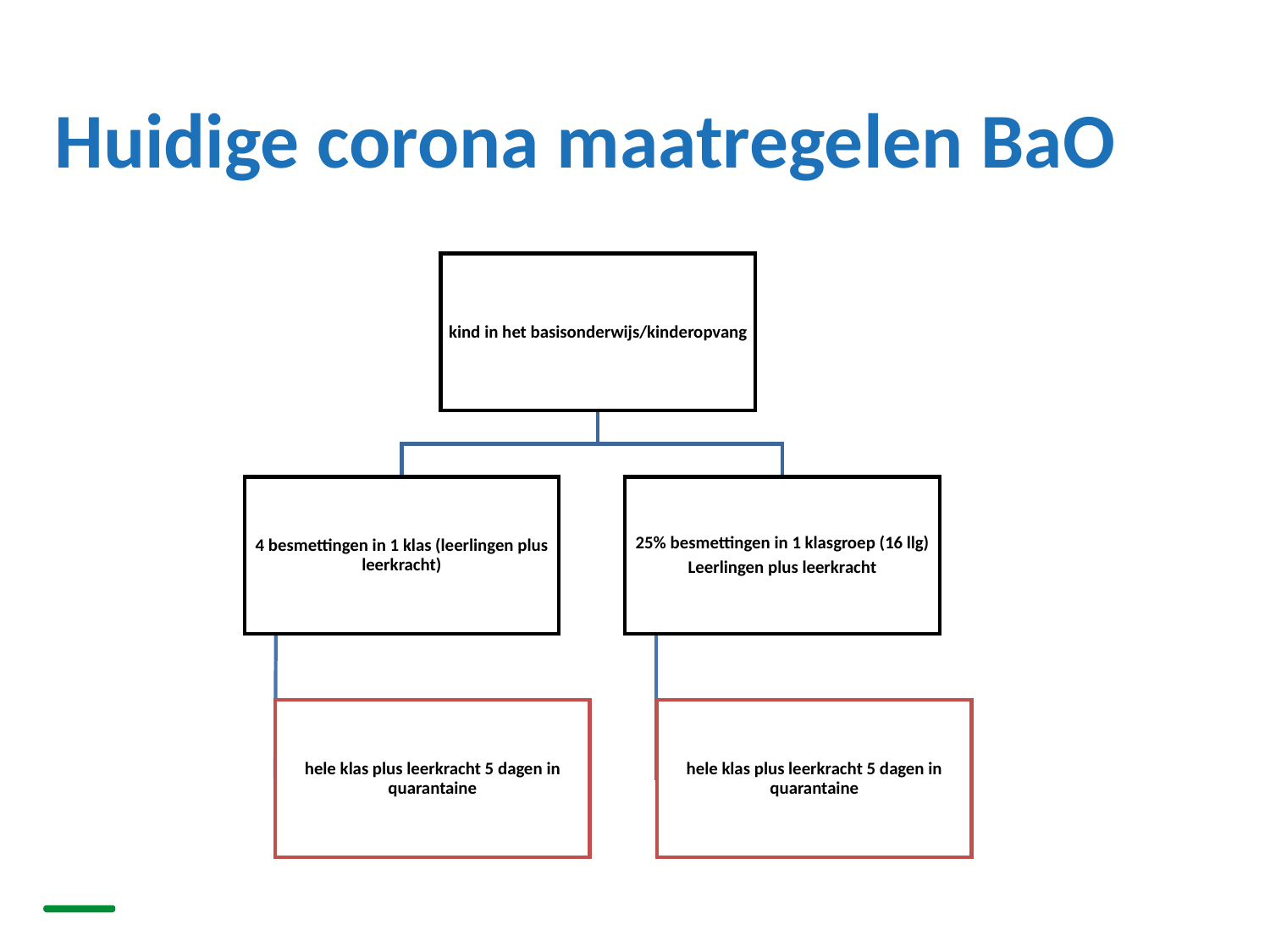

# Huidige corona maatregelen BaO
kind in het basisonderwijs/kinderopvang
4 besmettingen in 1 klas (leerlingen plus leerkracht)
hele klas plus leerkracht 5 dagen in quarantaine
25% besmettingen in 1 klasgroep (16 llg)
Leerlingen plus leerkracht
hele klas plus leerkracht 5 dagen in quarantaine